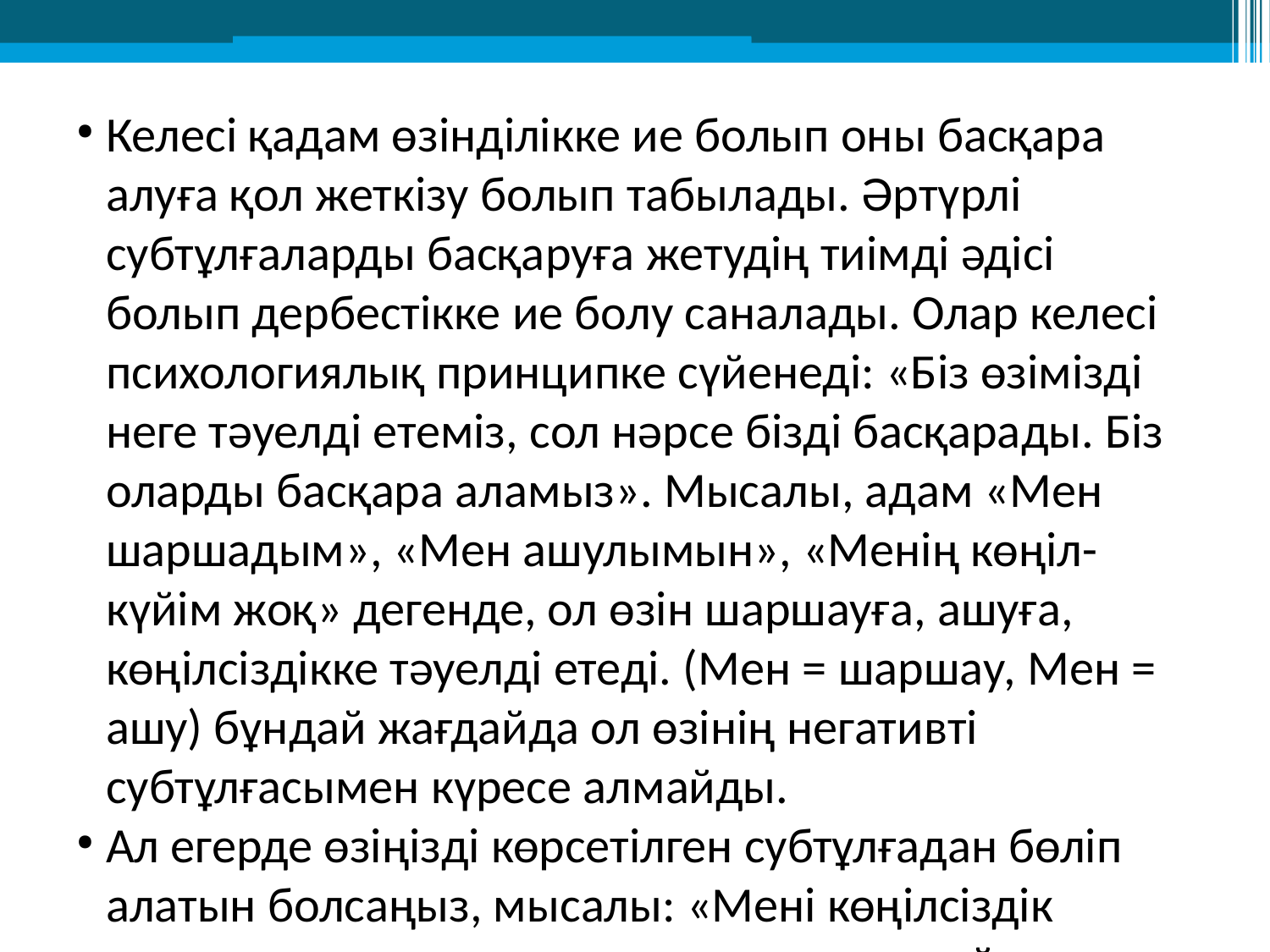

Келесі қадам өзінділікке ие болып оны басқара алуға қол жеткізу болып табылады. Әртүрлі субтұлғаларды басқаруға жетудің тиімді әдісі болып дербестікке ие болу саналады. Олар келесі психологиялық принципке сүйенеді: «Біз өзімізді неге тәуелді етеміз, сол нәрсе бізді басқарады. Біз оларды басқара аламыз». Мысалы, адам «Мен шаршадым», «Мен ашулымын», «Менің көңіл-күйім жоқ» дегенде, ол өзін шаршауға, ашуға, көңілсіздікке тәуелді етеді. (Мен = шаршау, Мен = ашу) бұндай жағдайда ол өзінің негативті субтұлғасымен күресе алмайды.
Ал егерде өзіңізді көрсетілген субтұлғадан бөліп алатын болсаңыз, мысалы: «Мені көңілсіздік толқыны, шаршау немесе ашу жұтып қояйын деп жатыр», «Мені ашу басайын деп жатыр» десек, онда Мен ешқандай олардың ішке енуін бастан кешірмейді.
Адам мынаны түсіну керек: ол эмоция, ойлау, дене, сезім емес, ол таза сананың және таза еріктің орталығы және сондықтан эмоцияны, ойларды, денені және субтұлғаларды басқара алады.